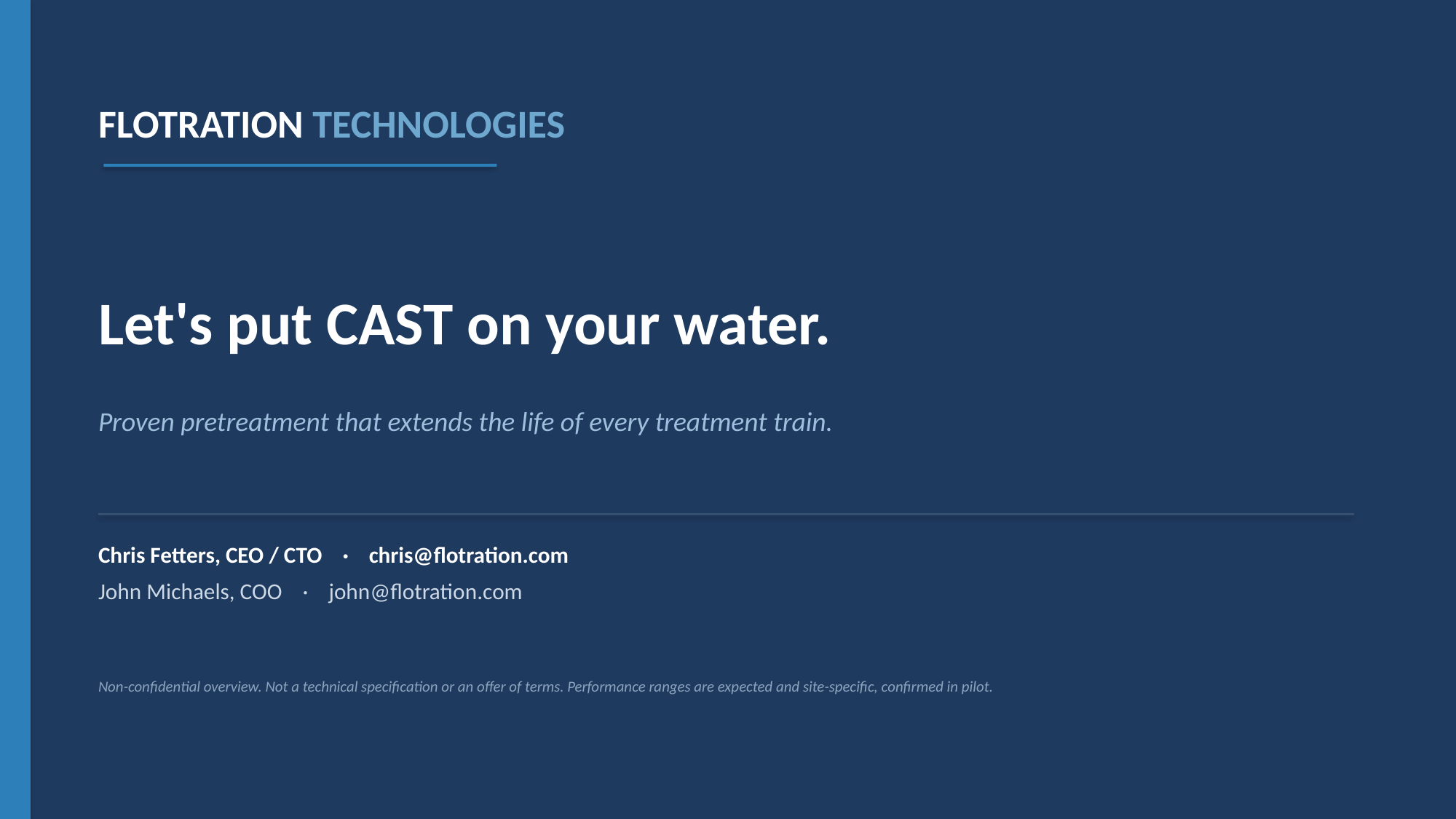

FLOTRATION TECHNOLOGIES

Let's put CAST on your water.
Proven pretreatment that extends the life of every treatment train.

Chris Fetters, CEO / CTO    ·    chris@flotration.com
John Michaels, COO    ·    john@flotration.com
Non-confidential overview. Not a technical specification or an offer of terms. Performance ranges are expected and site-specific, confirmed in pilot.